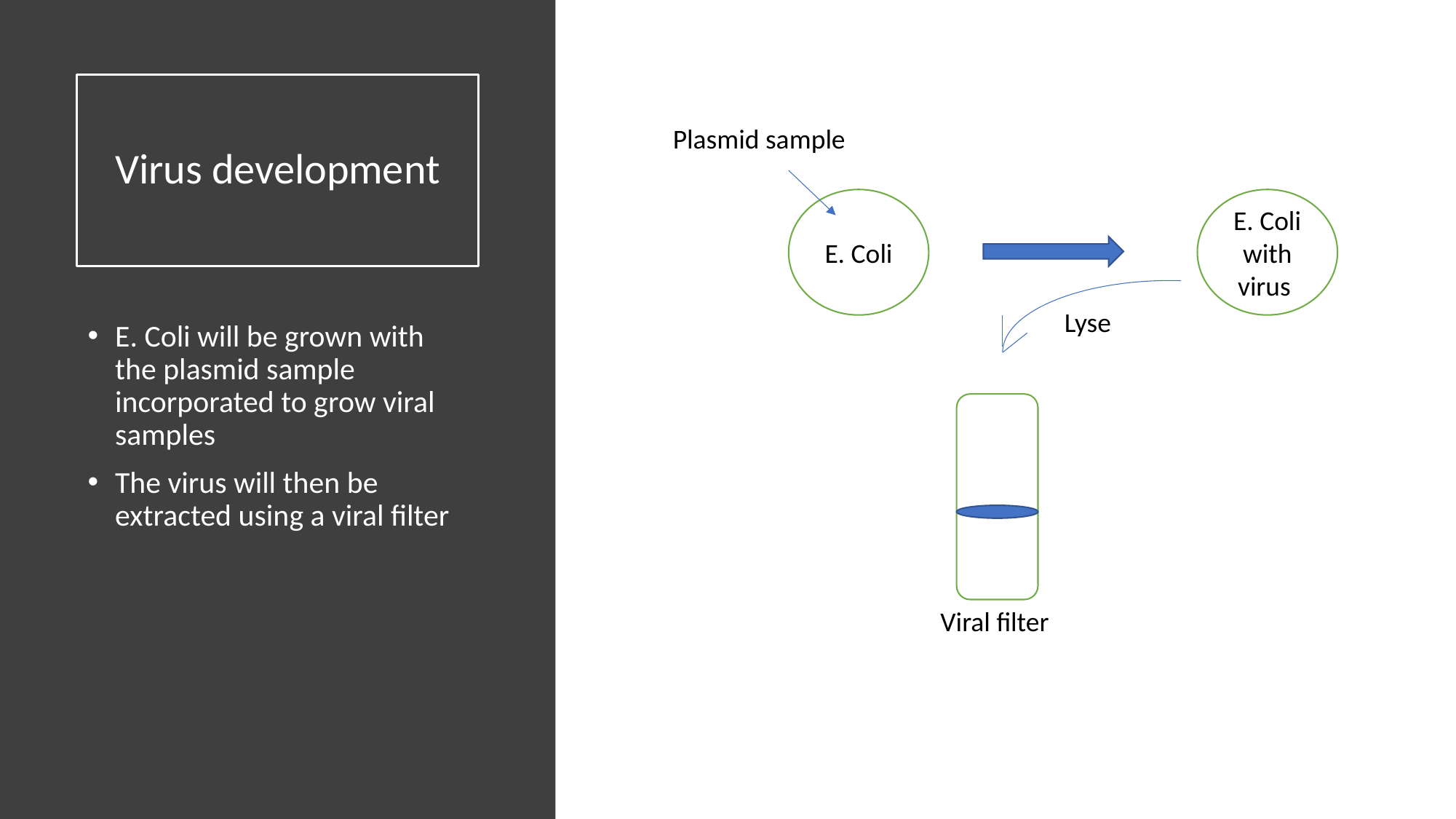

# Virus development
Plasmid sample

E. Coli
E. Coli with virus

Lyse
E. Coli will be grown with the plasmid sample incorporated to grow viral samples
The virus will then be extracted using a viral filter

Viral filter